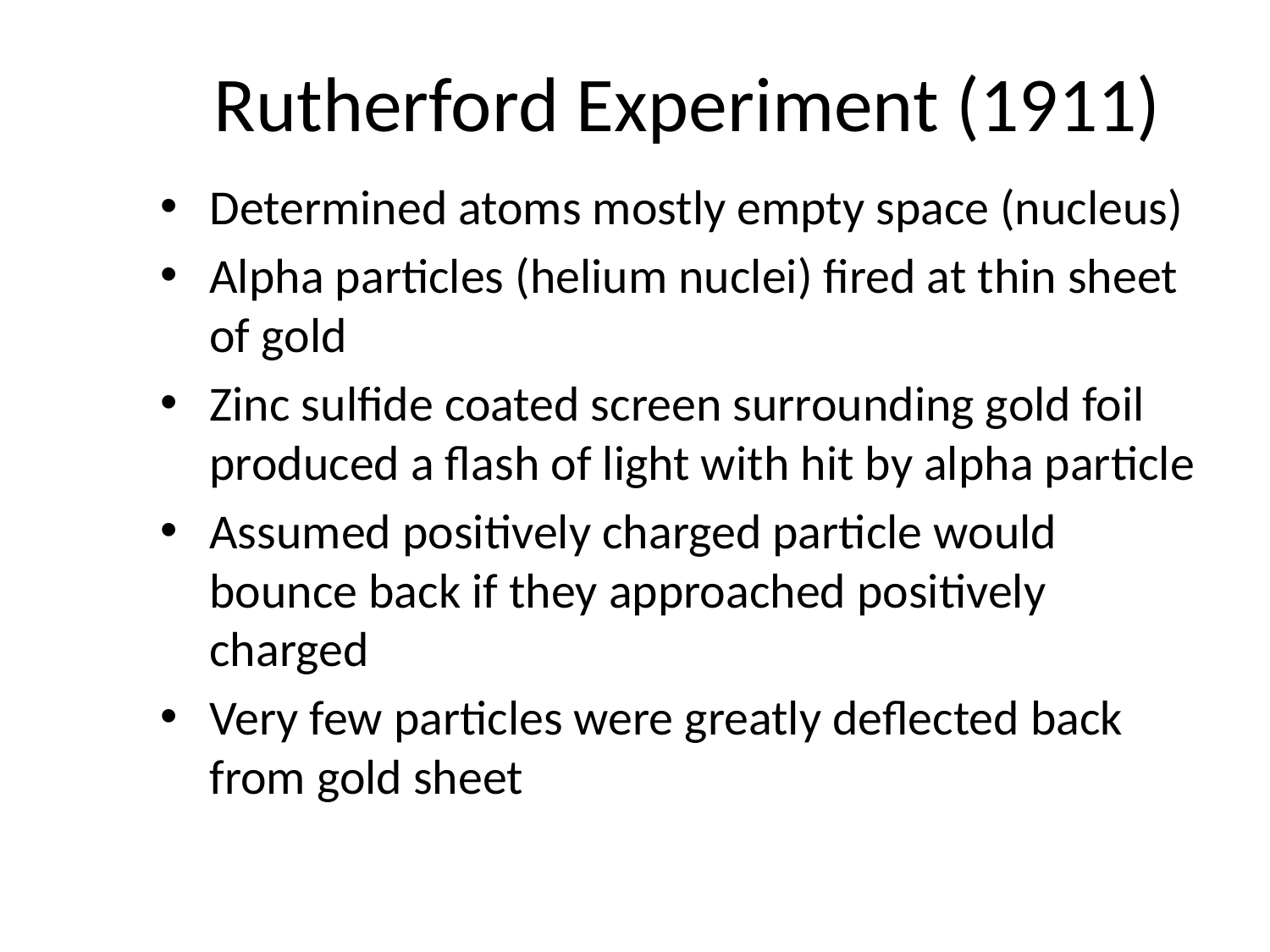

# Rutherford Experiment (1911)
Determined atoms mostly empty space (nucleus)
Alpha particles (helium nuclei) fired at thin sheet of gold
Zinc sulfide coated screen surrounding gold foil produced a flash of light with hit by alpha particle
Assumed positively charged particle would bounce back if they approached positively charged
Very few particles were greatly deflected back from gold sheet